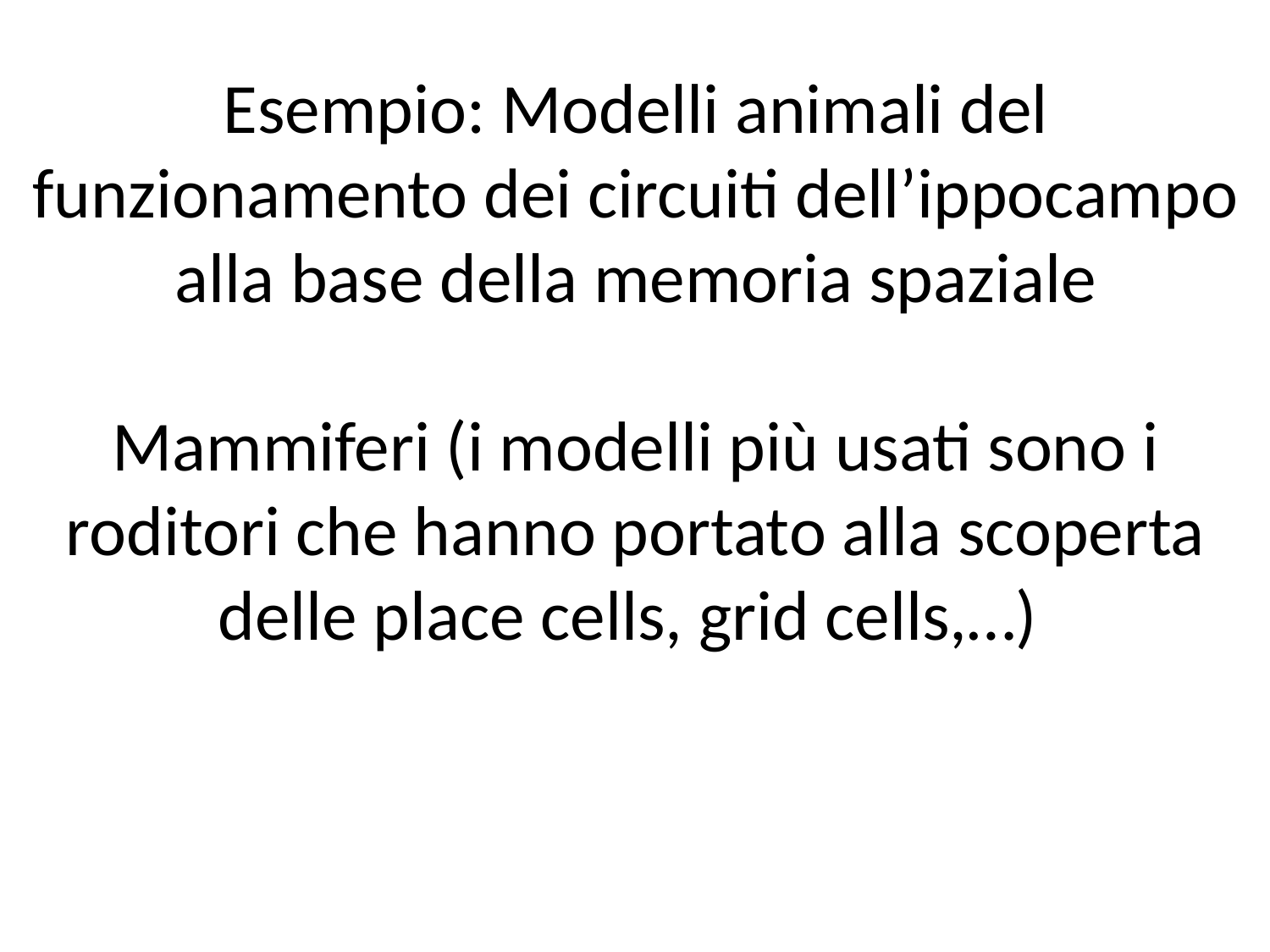

Esempio: Modelli animali del funzionamento dei circuiti dell’ippocampo alla base della memoria spaziale

Mammiferi (i modelli più usati sono i roditori che hanno portato alla scoperta delle place cells, grid cells,…)